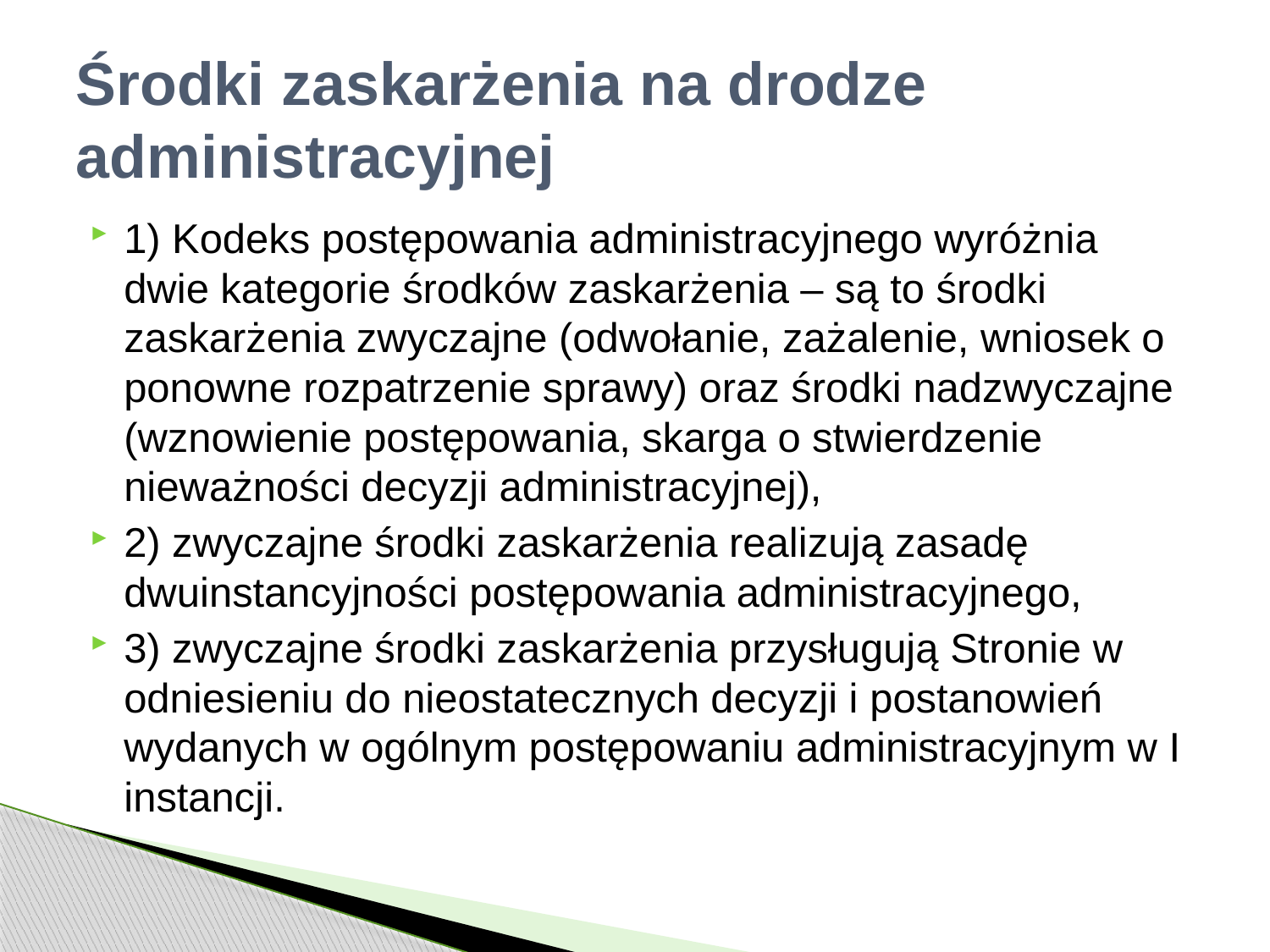

# Środki zaskarżenia na drodze administracyjnej
1) Kodeks postępowania administracyjnego wyróżnia dwie kategorie środków zaskarżenia – są to środki zaskarżenia zwyczajne (odwołanie, zażalenie, wniosek o ponowne rozpatrzenie sprawy) oraz środki nadzwyczajne (wznowienie postępowania, skarga o stwierdzenie nieważności decyzji administracyjnej),
2) zwyczajne środki zaskarżenia realizują zasadę dwuinstancyjności postępowania administracyjnego,
3) zwyczajne środki zaskarżenia przysługują Stronie w odniesieniu do nieostatecznych decyzji i postanowień wydanych w ogólnym postępowaniu administracyjnym w I instancji.